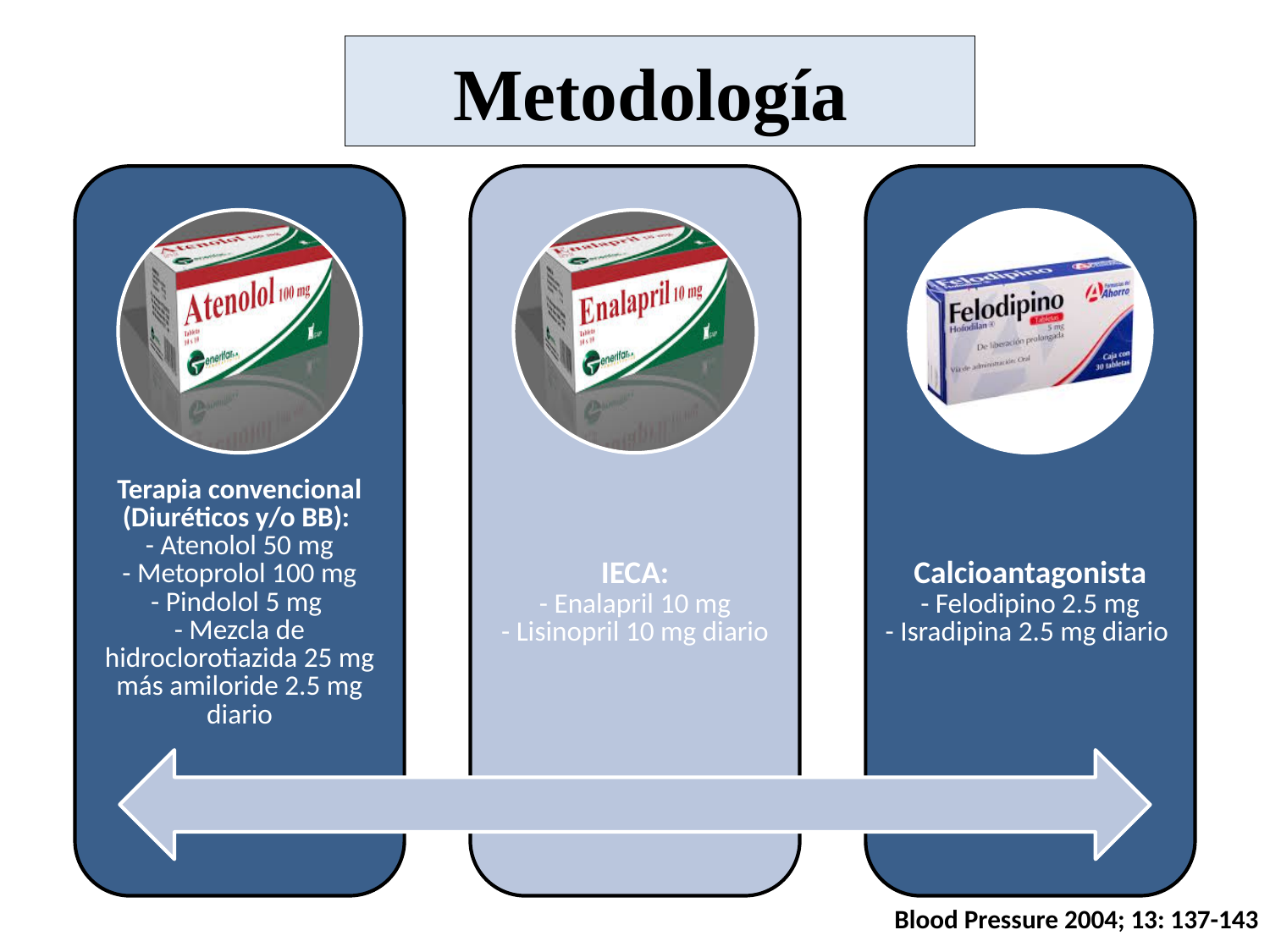

Metodología
Terapia convencional (Diuréticos y/o BB):
- Atenolol 50 mg
- Metoprolol 100 mg
- Pindolol 5 mg
- Mezcla de hidroclorotiazida 25 mg más amiloride 2.5 mg diario
IECA:
- Enalapril 10 mg
- Lisinopril 10 mg diario
Calcioantagonista
- Felodipino 2.5 mg
- Isradipina 2.5 mg diario
Blood Pressure 2004; 13: 137-143